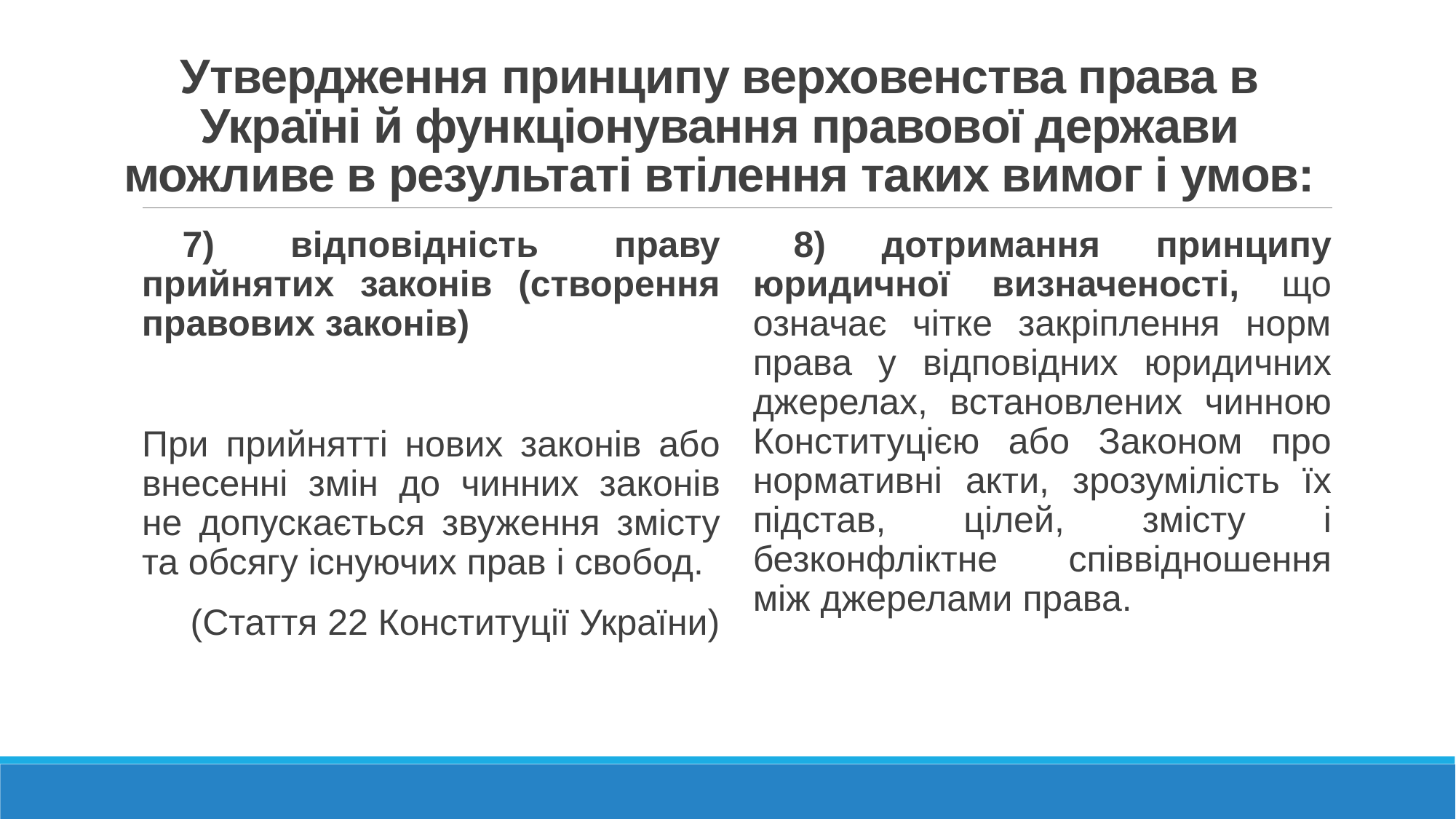

# Утвердження принципу верховенства права в Україні й функціонування правової держави можливе в результаті втілення таких вимог і умов:
7) відповідність праву прийнятих законів (створення правових законів)

При прийнятті нових законів або внесенні змін до чинних законів не допускається звуження змісту та обсягу існуючих прав і свобод.
(Стаття 22 Конституції України)
8) дотримання принципу юридичної визначеності, що означає чітке закріплення норм права у відповідних юридичних джерелах, встановлених чинною Конституцією або Законом про нормативні акти, зрозумілість їх підстав, цілей, змісту і безконфліктне співвідношення між джерелами права.